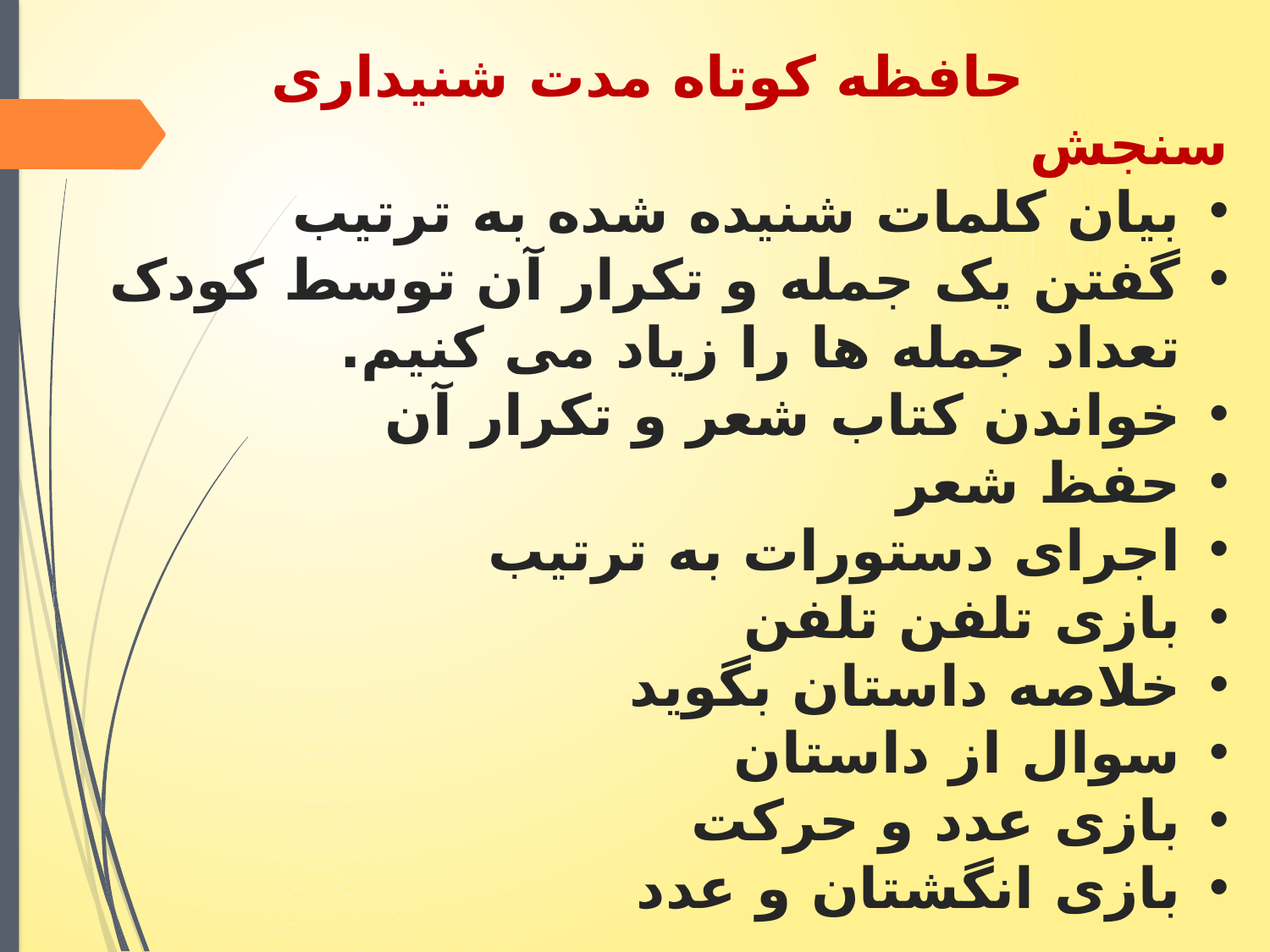

حافظه کوتاه مدت شنیداری
سنجش
بیان کلمات شنیده شده به ترتیب
گفتن یک جمله و تکرار آن توسط کودک تعداد جمله ها را زیاد می کنیم.
خواندن کتاب شعر و تکرار آن
حفظ شعر
اجرای دستورات به ترتیب
بازی تلفن تلفن
خلاصه داستان بگوید
سوال از داستان
بازی عدد و حرکت
بازی انگشتان و عدد